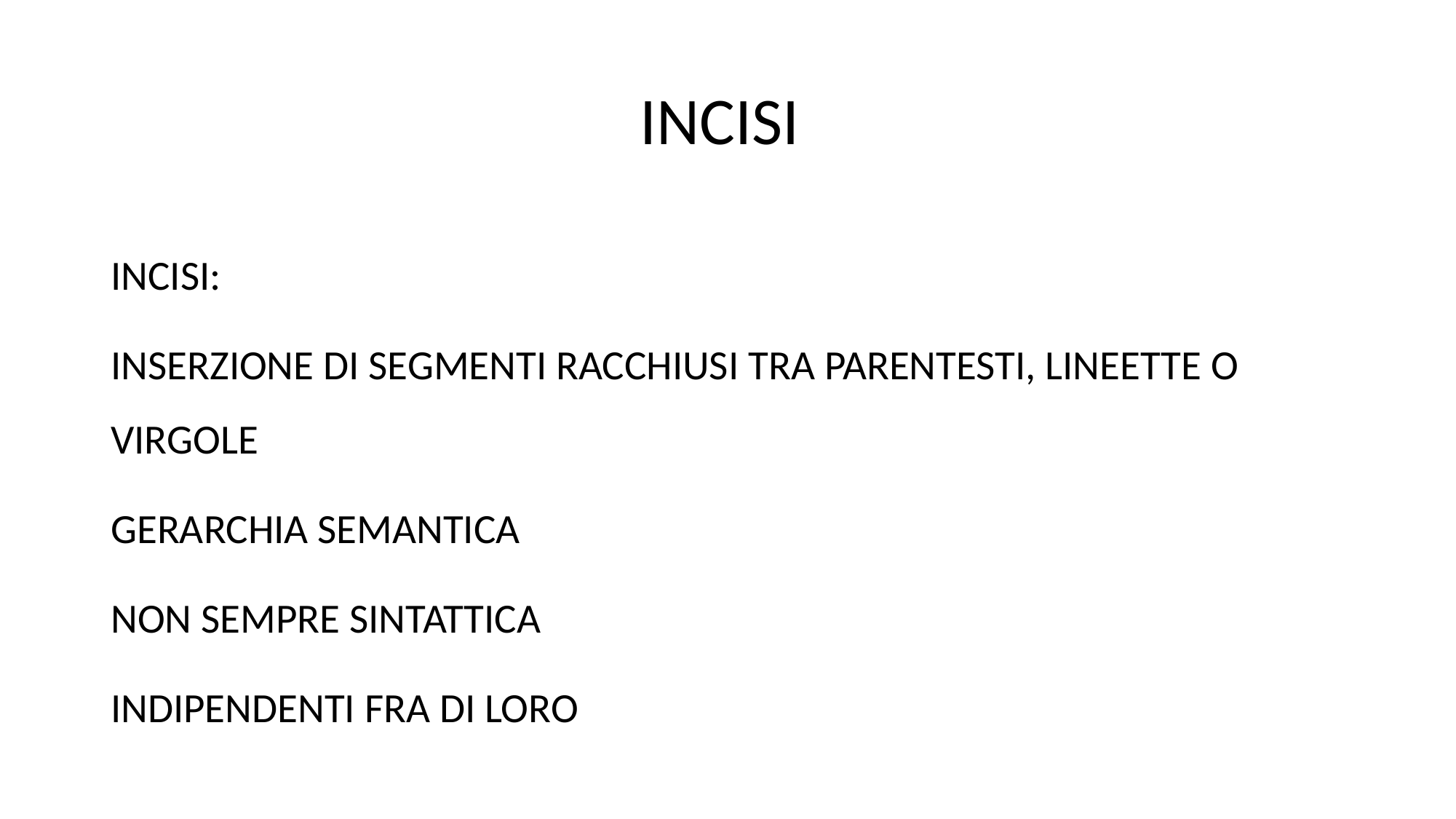

# INCISI
INCISI:
INSERZIONE DI SEGMENTI RACCHIUSI TRA PARENTESTI, LINEETTE O VIRGOLE
GERARCHIA SEMANTICA
NON SEMPRE SINTATTICA
INDIPENDENTI FRA DI LORO